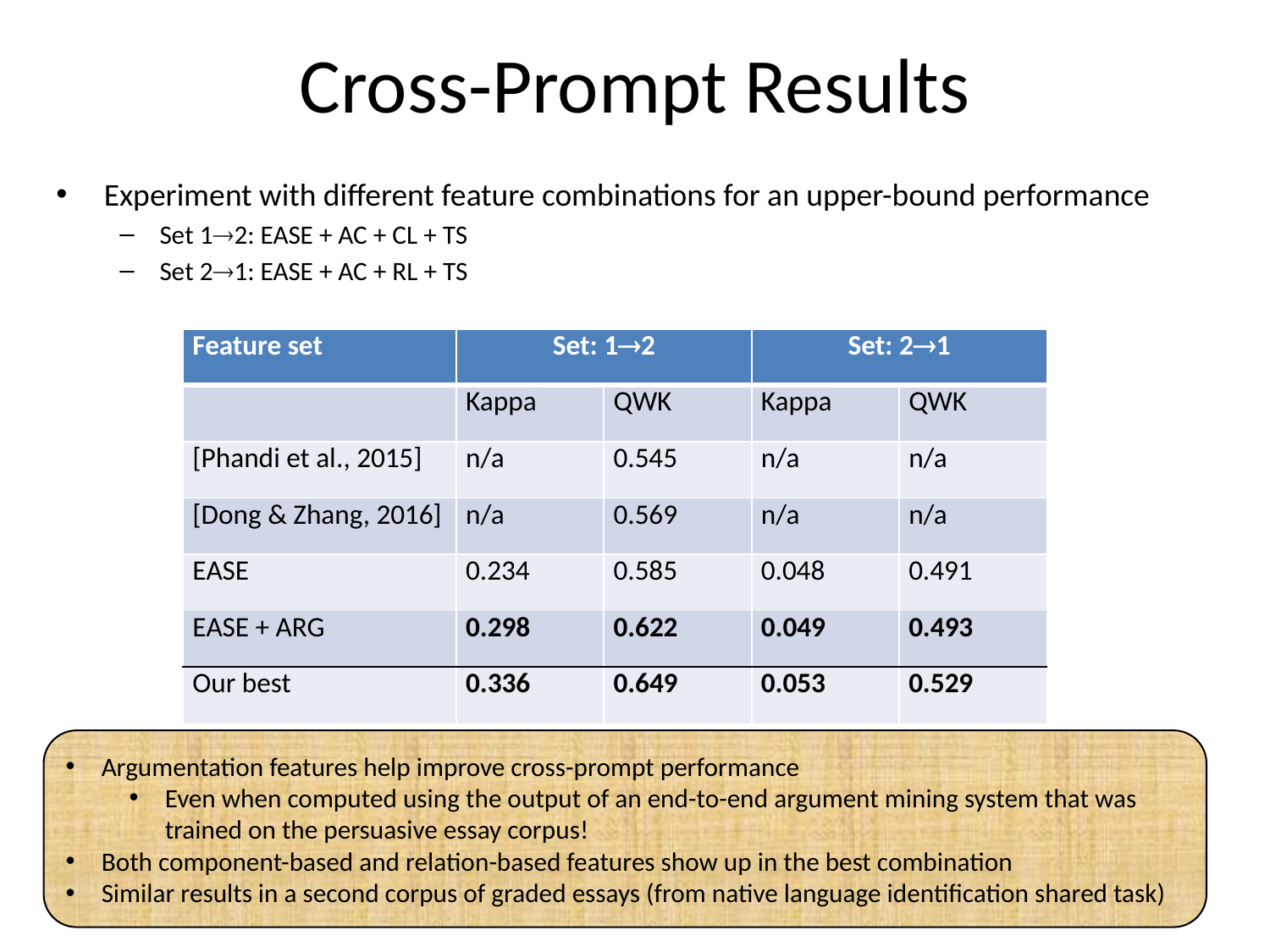

# Cross-Prompt Results
Experiment with different feature combinations for an upper-bound performance
Set 1→2: EASE + AC + CL + TS
Set 2→1: EASE + AC + RL + TS
| Feature set | Set: 1→2 |  | Set: 2→1 |  |
| --- | --- | --- | --- | --- |
|  | Kappa | QWK | Kappa | QWK |
| [Phandi et al., 2015] | n/a | 0.545 | n/a | n/a |
| [Dong & Zhang, 2016] | n/a | 0.569 | n/a | n/a |
| EASE | 0.234 | 0.585 | 0.048 | 0.491 |
| EASE + ARG | 0.298 | 0.622 | 0.049 | 0.493 |
| Our best | 0.336 | 0.649 | 0.053 | 0.529 |
Argumentation features help improve cross-prompt performance
Even when computed using the output of an end-to-end argument mining system that was trained on the persuasive essay corpus!
Both component-based and relation-based features show up in the best combination
Similar results in a second corpus of graded essays (from native language identification shared task)
72